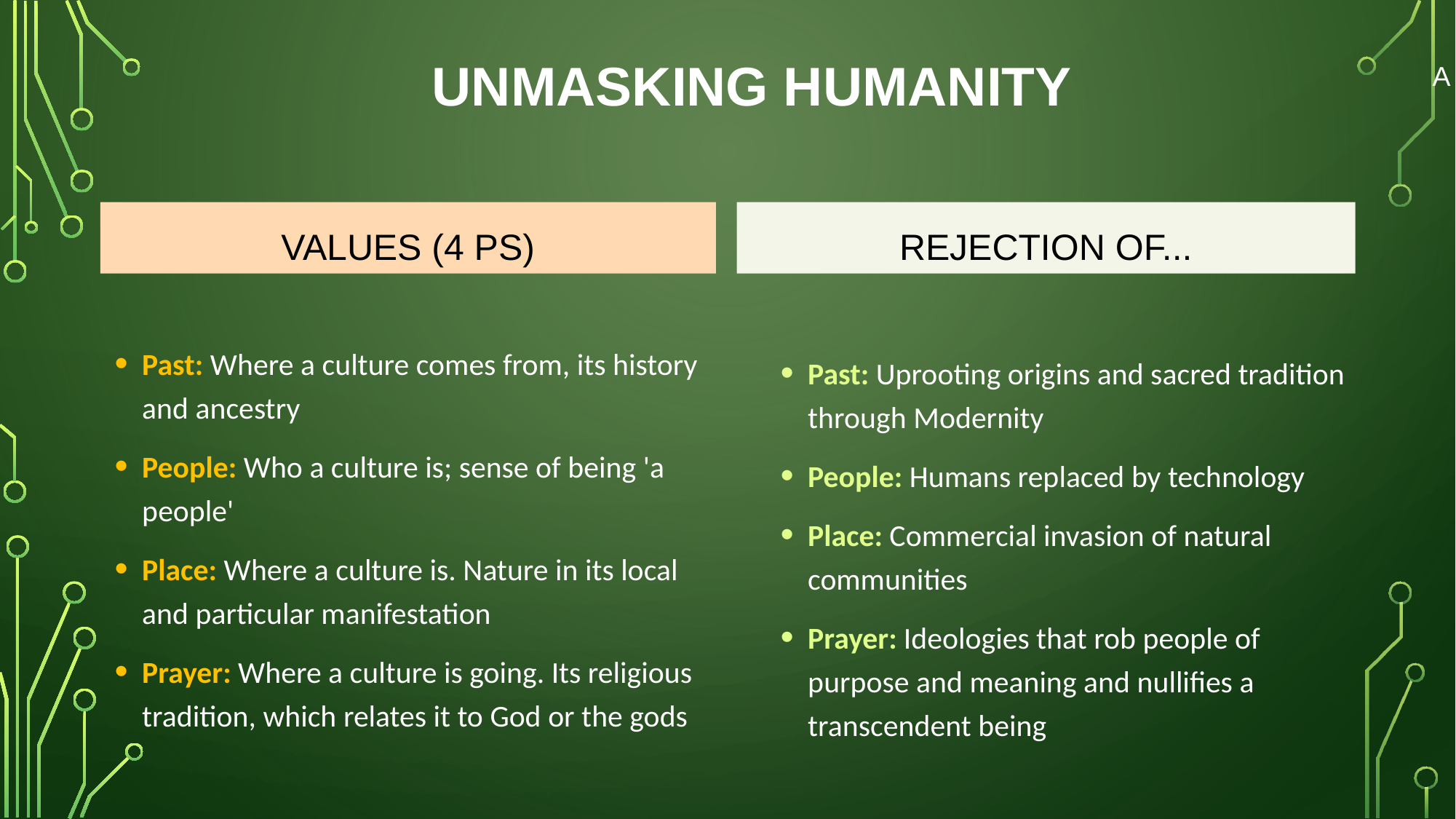

# Unmasking Humanity
A
Values (4 Ps)
Rejection of...
Past: Where a culture comes from, its history and ancestry
People: Who a culture is; sense of being 'a people'
Place: Where a culture is. Nature in its local and particular manifestation
Prayer: Where a culture is going. Its religious tradition, which relates it to God or the gods
Past: Uprooting origins and sacred tradition through Modernity
People: Humans replaced by technology
Place: Commercial invasion of natural communities
Prayer: Ideologies that rob people of purpose and meaning and nullifies a transcendent being